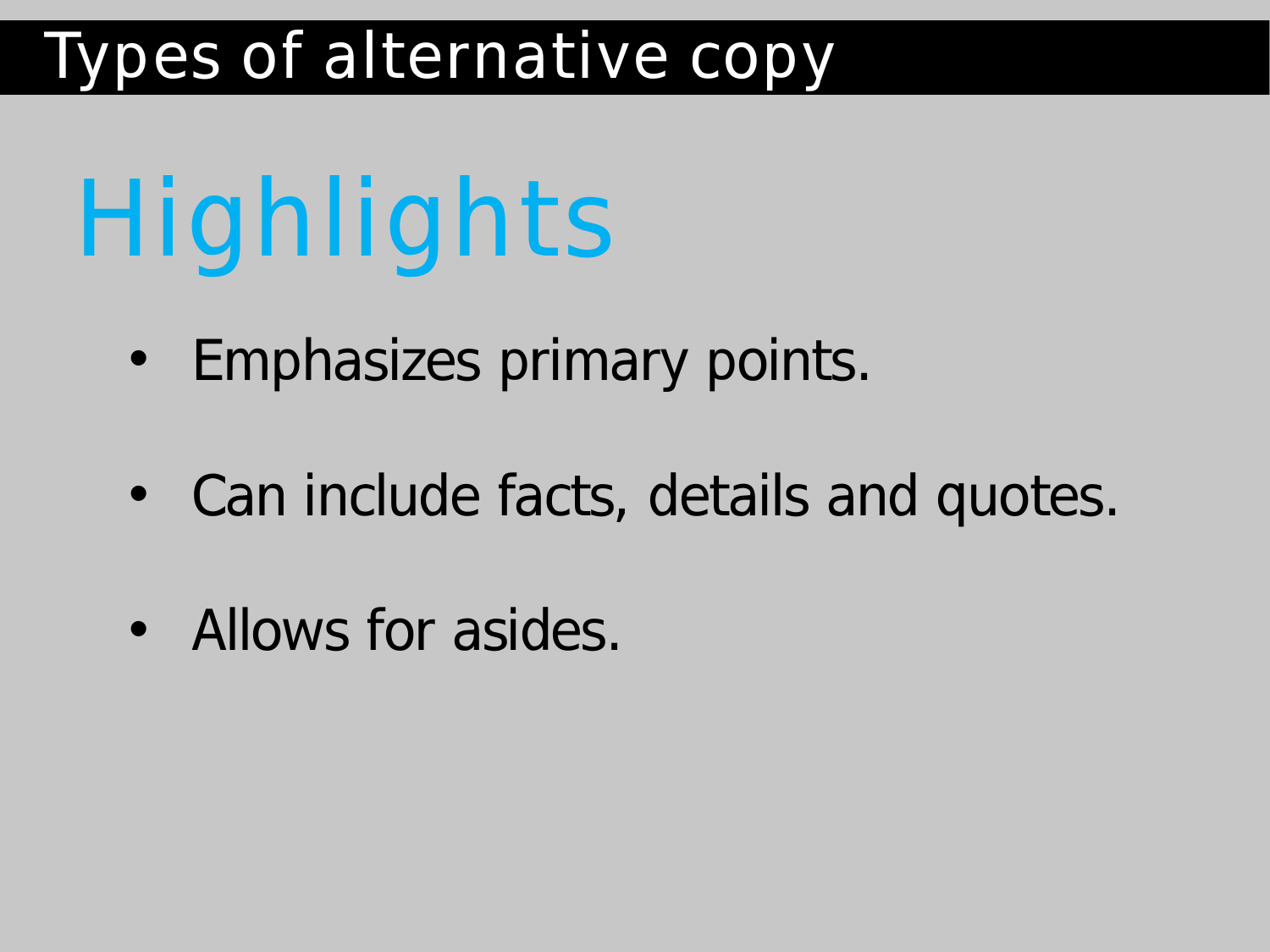

Types of alternative copy
Highlights
Emphasizes primary points.

Can include facts, details and quotes.

Allows for asides.